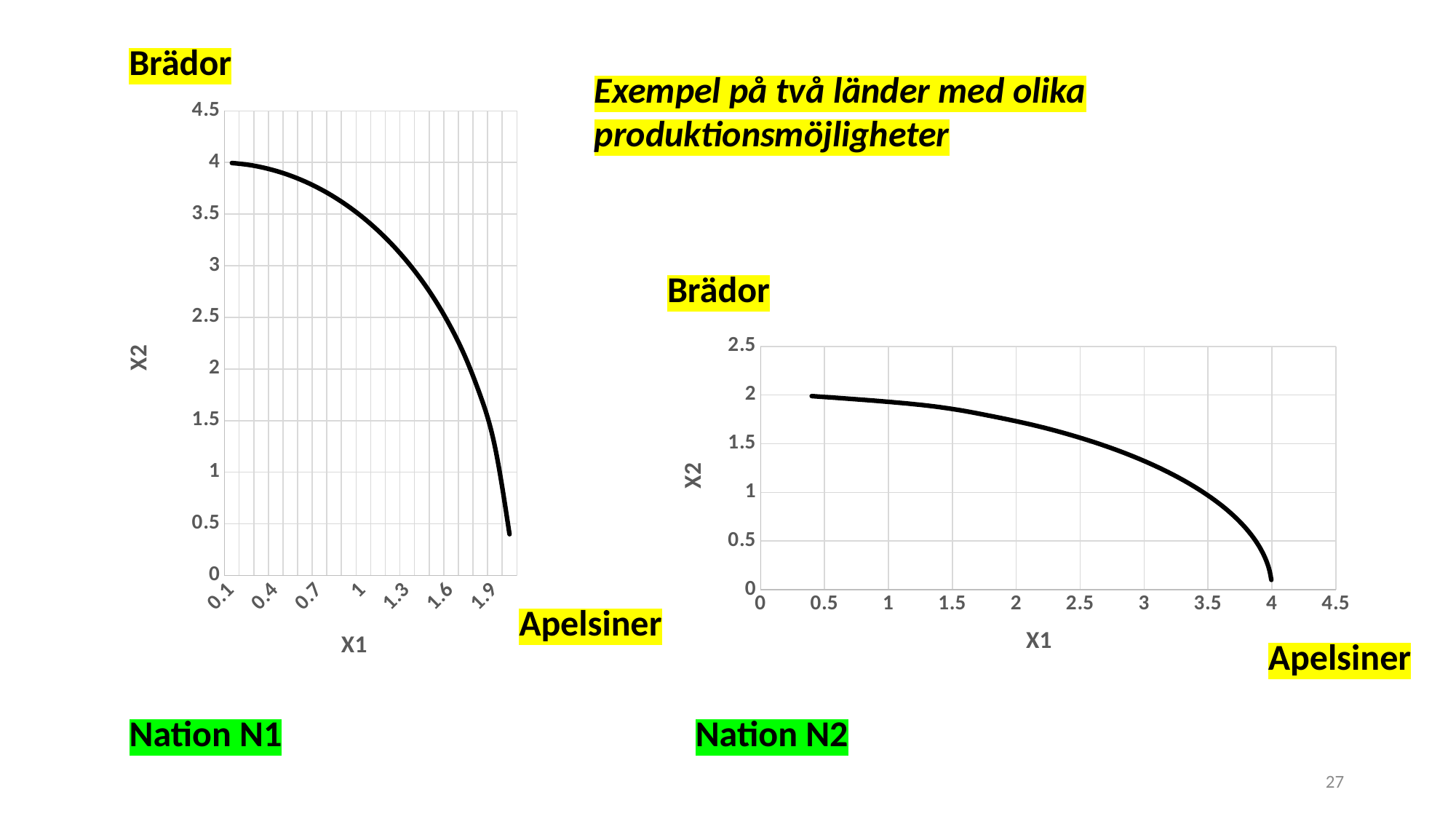

Brädor
Exempel på två länder med olika
produktionsmöjligheter

### Chart

| Category | x2 |
|---|---|
| 0.1 | 3.994996871087636 |
| 0.2 | 3.97994974842648 |
| 0.30000000000000004 | 3.954743986657038 |
| 0.4 | 3.919183588453085 |
| 0.5 | 3.872983346207417 |
| 0.6 | 3.8157568056677826 |
| 0.7 | 3.746998799039039 |
| 0.79999999999999993 | 3.6660605559646724 |
| 0.89999999999999991 | 3.5721142198983507 |
| 0.99999999999999989 | 3.4641016151377544 |
| 1.0999999999999999 | 3.340658617698013 |
| 1.2 | 3.2 |
| 1.3 | 3.0397368307141326 |
| 1.4000000000000001 | 2.85657137141714 |
| 1.5000000000000002 | 2.64575131106459 |
| 1.6000000000000003 | 2.399999999999999 |
| 1.7000000000000004 | 2.1071307505705463 |
| 1.8000000000000005 | 1.7435595774162675 |
| 1.9000000000000006 | 1.2489995996796763 |
| 1.99 | 0.3994996871087627 |
Brädor

### Chart

| Category | x2 |
|---|---|
Apelsiner
Apelsiner
Nation N1
Nation N2
27